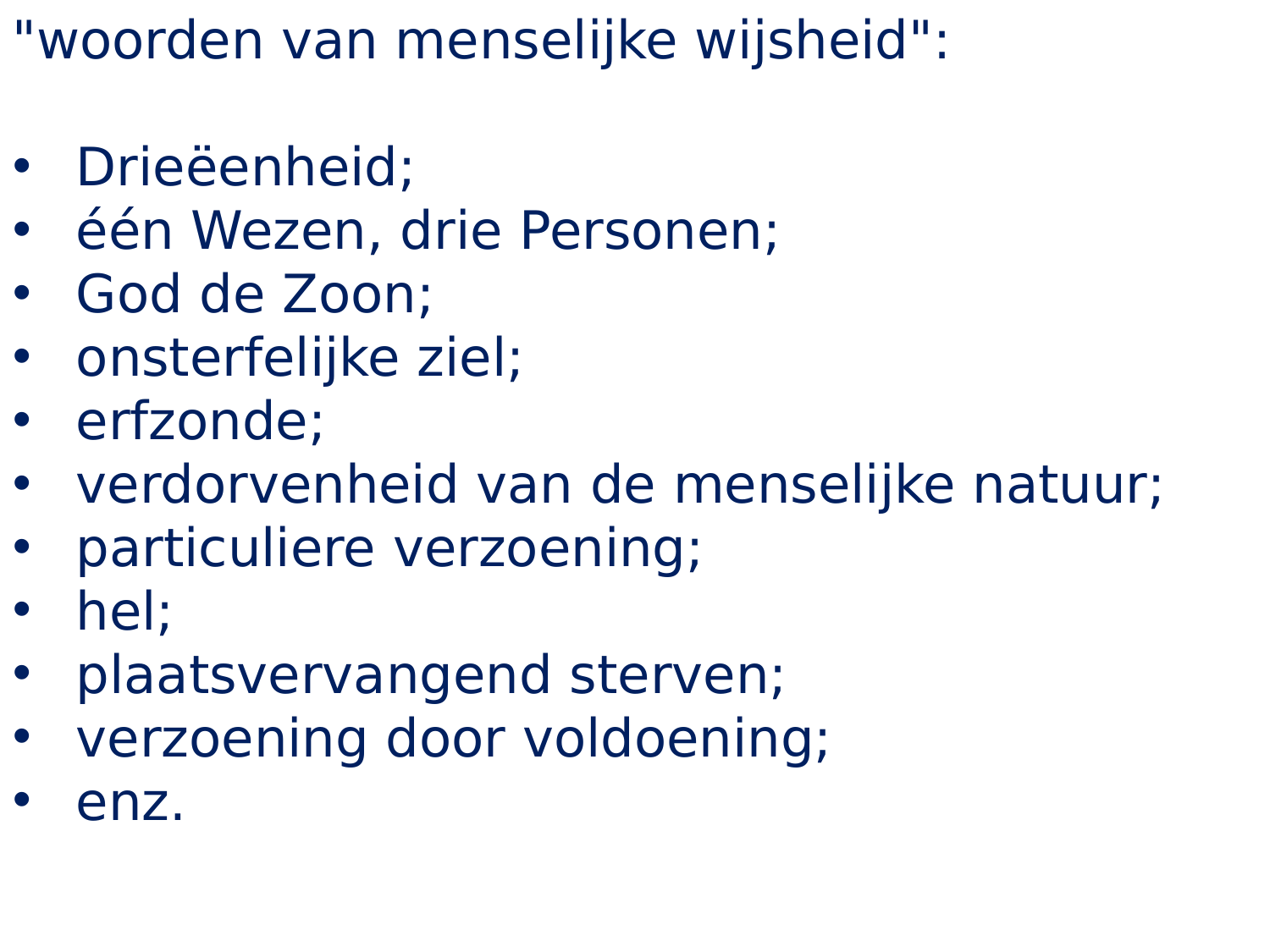

"woorden van menselijke wijsheid":

Drieëenheid;
één Wezen, drie Personen;
God de Zoon;
onsterfelijke ziel;
erfzonde;
verdorvenheid van de menselijke natuur;
particuliere verzoening;
hel;
plaatsvervangend sterven;
verzoening door voldoening;
enz.